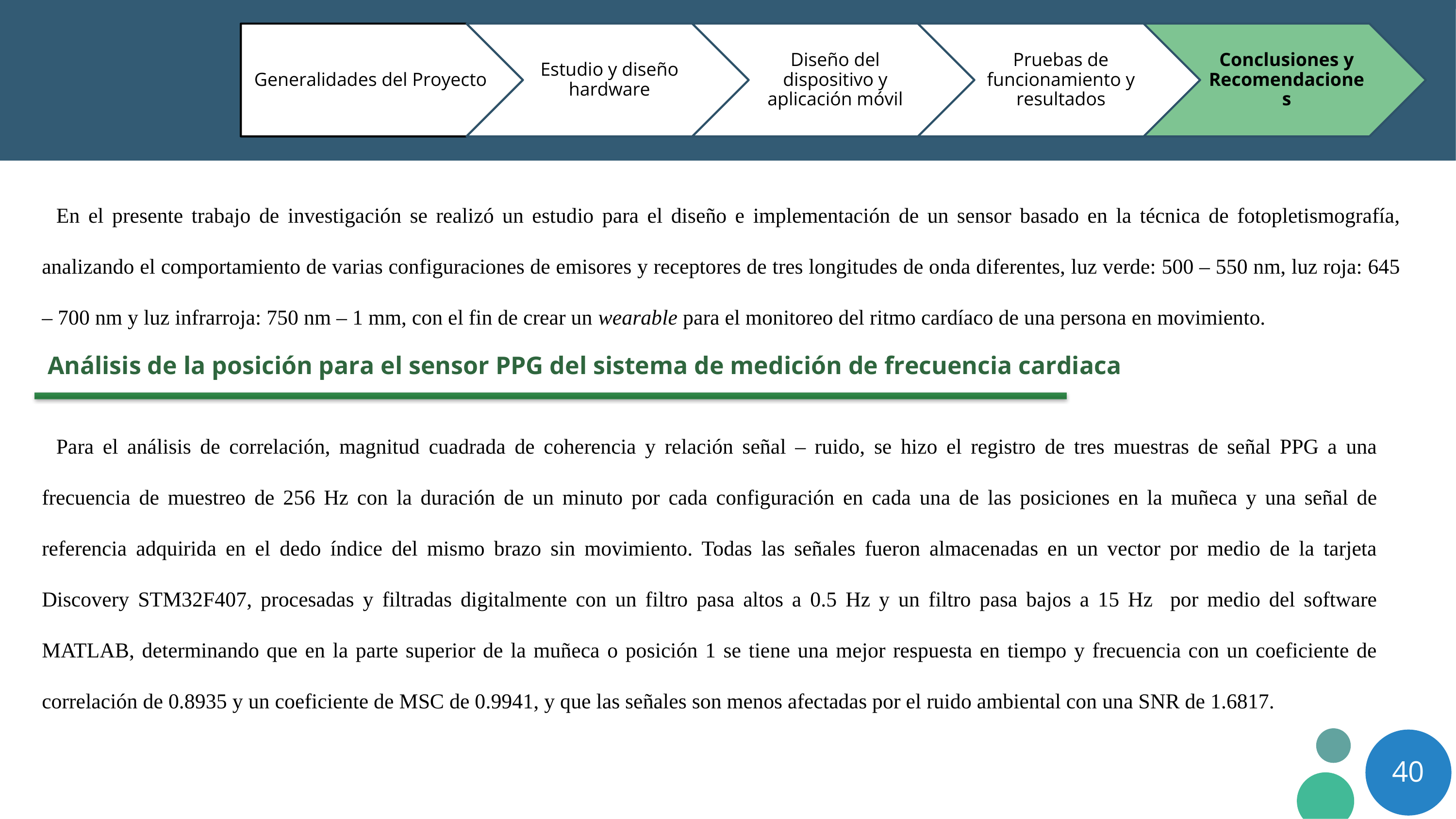

Generalidades del Proyecto
Estudio y diseño hardware
Diseño del dispositivo y aplicación móvil
Pruebas de funcionamiento y resultados
Conclusiones y Recomendaciones
En el presente trabajo de investigación se realizó un estudio para el diseño e implementación de un sensor basado en la técnica de fotopletismografía, analizando el comportamiento de varias configuraciones de emisores y receptores de tres longitudes de onda diferentes, luz verde: 500 – 550 nm, luz roja: 645 – 700 nm y luz infrarroja: 750 nm – 1 mm, con el fin de crear un wearable para el monitoreo del ritmo cardíaco de una persona en movimiento.

Análisis de la posición para el sensor PPG del sistema de medición de frecuencia cardiaca

Para el análisis de correlación, magnitud cuadrada de coherencia y relación señal – ruido, se hizo el registro de tres muestras de señal PPG a una frecuencia de muestreo de 256 Hz con la duración de un minuto por cada configuración en cada una de las posiciones en la muñeca y una señal de referencia adquirida en el dedo índice del mismo brazo sin movimiento. Todas las señales fueron almacenadas en un vector por medio de la tarjeta Discovery STM32F407, procesadas y filtradas digitalmente con un filtro pasa altos a 0.5 Hz y un filtro pasa bajos a 15 Hz  por medio del software MATLAB, determinando que en la parte superior de la muñeca o posición 1 se tiene una mejor respuesta en tiempo y frecuencia con un coeficiente de correlación de 0.8935 y un coeficiente de MSC de 0.9941, y que las señales son menos afectadas por el ruido ambiental con una SNR de 1.6817.
40